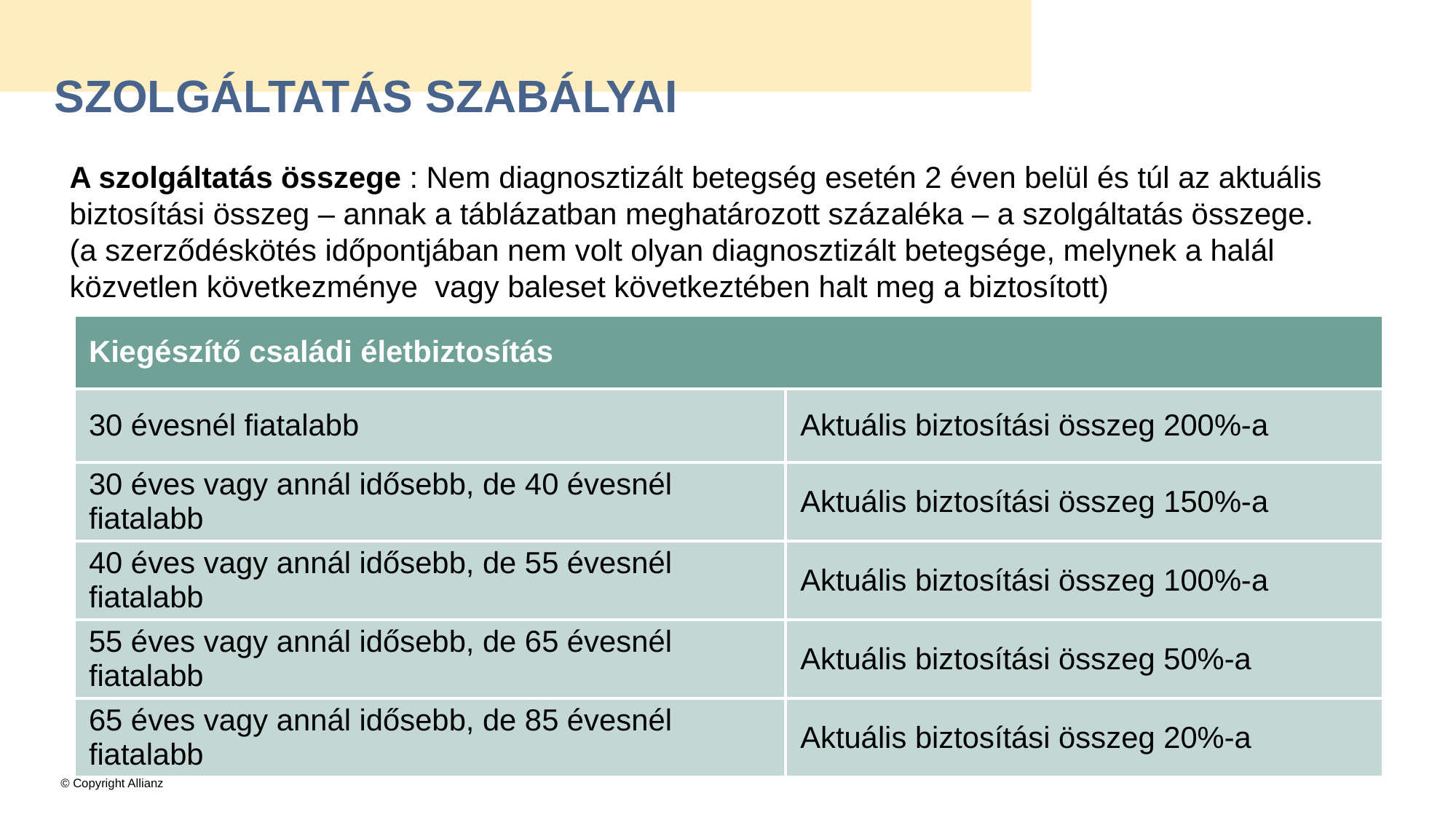

# Szolgáltatás szabályai
A szolgáltatás összege : Nem diagnosztizált betegség esetén 2 éven belül és túl az aktuális biztosítási összeg – annak a táblázatban meghatározott százaléka – a szolgáltatás összege.
(a szerződéskötés időpontjában nem volt olyan diagnosztizált betegsége, melynek a halál közvetlen következménye  vagy baleset következtében halt meg a biztosított)
| Kiegészítő családi életbiztosítás |  |
| --- | --- |
| 30 évesnél fiatalabb | Aktuális biztosítási összeg 200%-a |
| 30 éves vagy annál idősebb, de 40 évesnél fiatalabb | Aktuális biztosítási összeg 150%-a |
| 40 éves vagy annál idősebb, de 55 évesnél fiatalabb | Aktuális biztosítási összeg 100%-a |
| 55 éves vagy annál idősebb, de 65 évesnél fiatalabb | Aktuális biztosítási összeg 50%-a |
| 65 éves vagy annál idősebb, de 85 évesnél fiatalabb | Aktuális biztosítási összeg 20%-a |